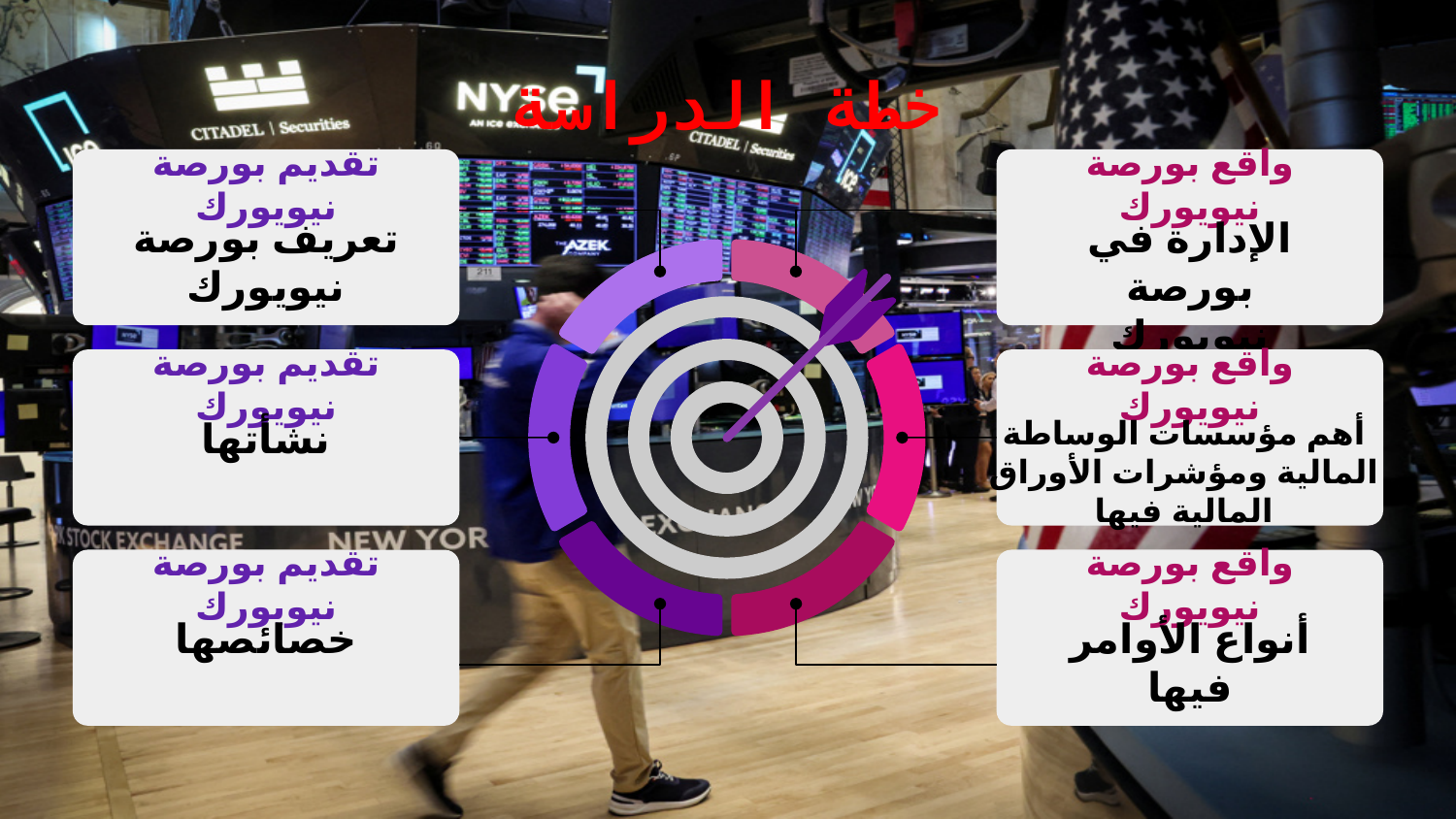

# خطة الدراسة

تقديم بورصة نيويورك
تعريف بورصة نيويورك

واقع بورصة نيويورك
الإدارة في بورصة نيويورك

تقديم بورصة نيويورك
نشأتها

واقع بورصة نيويورك
أهم مؤسسات الوساطة المالية ومؤشرات الأوراق المالية فيها

تقديم بورصة نيويورك
خصائصها

واقع بورصة نيويورك
أنواع الأوامر فيها